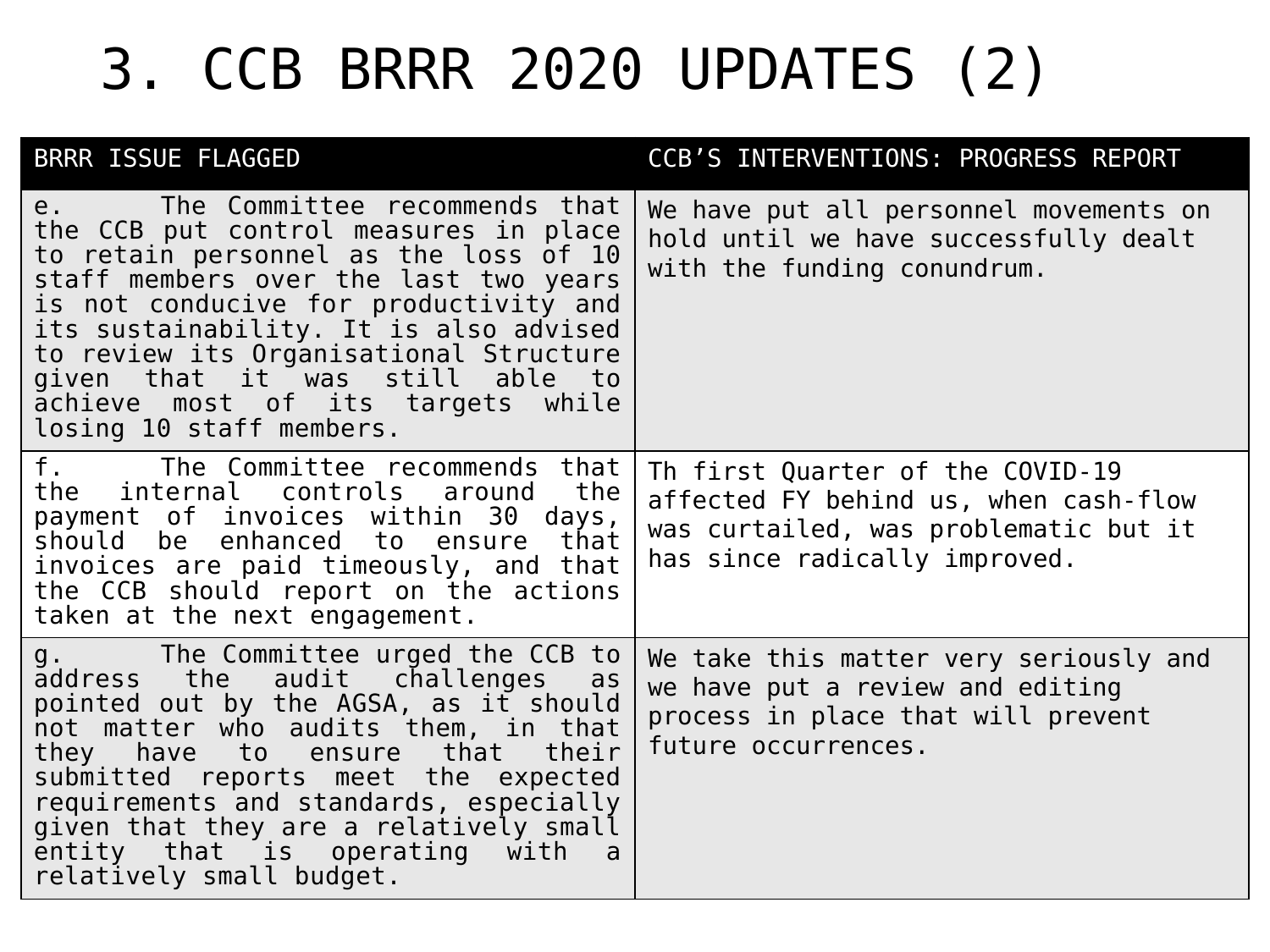

# 3. CCB BRRR 2020 UPDATES (2)
| BRRR ISSUE FLAGGED | CCB’S INTERVENTIONS: PROGRESS REPORT |
| --- | --- |
| e. The Committee recommends that the CCB put control measures in place to retain personnel as the loss of 10 staff members over the last two years is not conducive for productivity and its sustainability. It is also advised to review its Organisational Structure given that it was still able to achieve most of its targets while losing 10 staff members. | We have put all personnel movements on hold until we have successfully dealt with the funding conundrum. |
| f. The Committee recommends that the internal controls around the payment of invoices within 30 days, should be enhanced to ensure that invoices are paid timeously, and that the CCB should report on the actions taken at the next engagement. | Th first Quarter of the COVID-19 affected FY behind us, when cash-flow was curtailed, was problematic but it has since radically improved. |
| g. The Committee urged the CCB to address the audit challenges as pointed out by the AGSA, as it should not matter who audits them, in that they have to ensure that their submitted reports meet the expected requirements and standards, especially given that they are a relatively small entity that is operating with a relatively small budget. | We take this matter very seriously and we have put a review and editing process in place that will prevent future occurrences. |